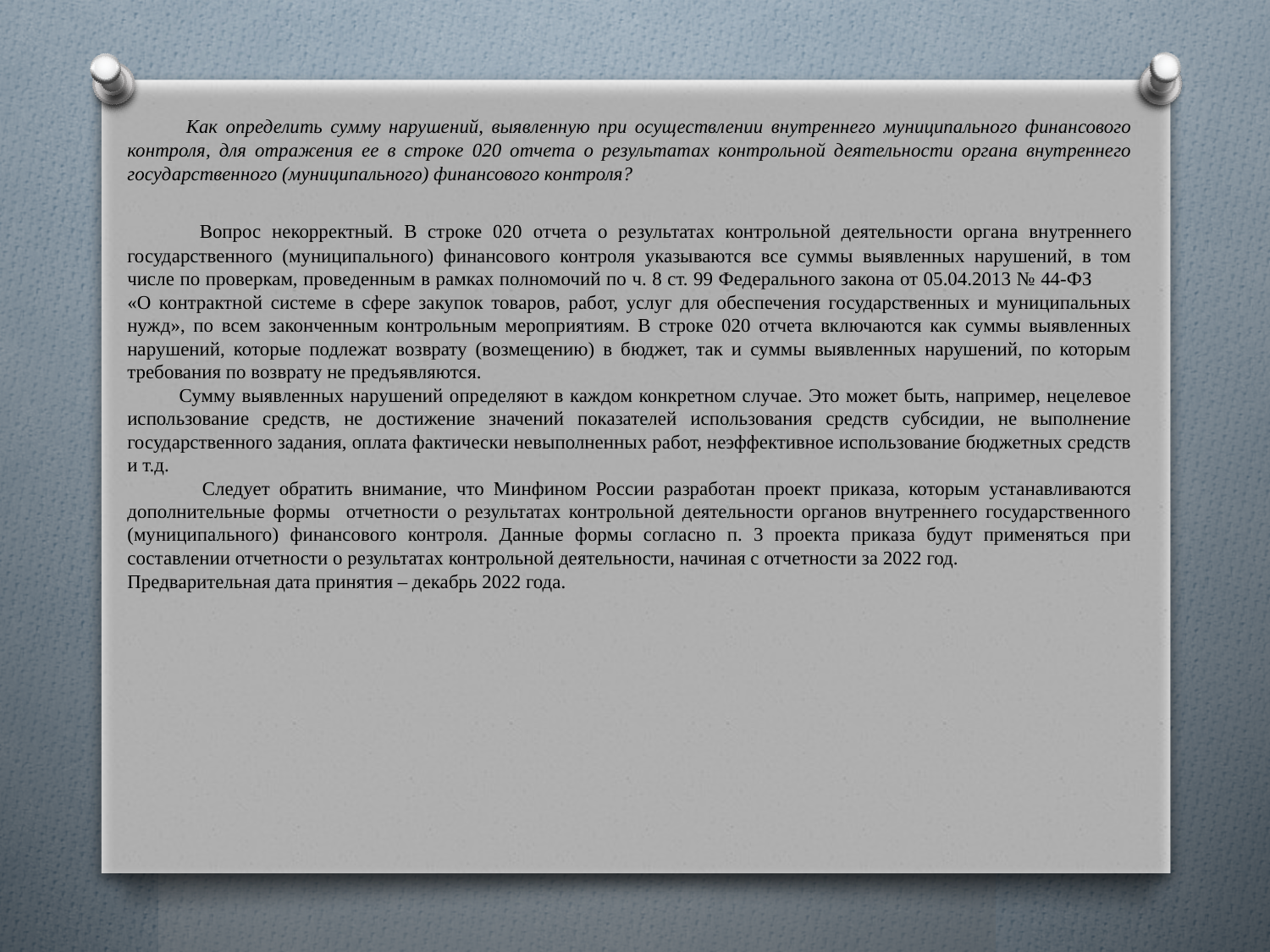

Как определить сумму нарушений, выявленную при осуществлении внутреннего муниципального финансового контроля, для отражения ее в строке 020 отчета о результатах контрольной деятельности органа внутреннего государственного (муниципального) финансового контроля?

      Вопрос некорректный. В строке 020 отчета о результатах контрольной деятельности органа внутреннего государственного (муниципального) финансового контроля указываются все суммы выявленных нарушений, в том числе по проверкам, проведенным в рамках полномочий по ч. 8 ст. 99 Федерального закона от 05.04.2013 № 44-ФЗ        «О контрактной системе в сфере закупок товаров, работ, услуг для обеспечения государственных и муниципальных нужд», по всем законченным контрольным мероприятиям. В строке 020 отчета включаются как суммы выявленных нарушений, которые подлежат возврату (возмещению) в бюджет, так и суммы выявленных нарушений, по которым требования по возврату не предъявляются.
        Сумму выявленных нарушений определяют в каждом конкретном случае. Это может быть, например, нецелевое использование средств, не достижение значений показателей использования средств субсидии, не выполнение государственного задания, оплата фактически невыполненных работ, неэффективное использование бюджетных средств и т.д.
        Следует обратить внимание, что Минфином России разработан проект приказа, которым устанавливаются дополнительные формы  отчетности о результатах контрольной деятельности органов внутреннего государственного (муниципального) финансового контроля. Данные формы согласно п. 3 проекта приказа будут применяться при составлении отчетности о результатах контрольной деятельности, начиная с отчетности за 2022 год.
Предварительная дата принятия – декабрь 2022 года.